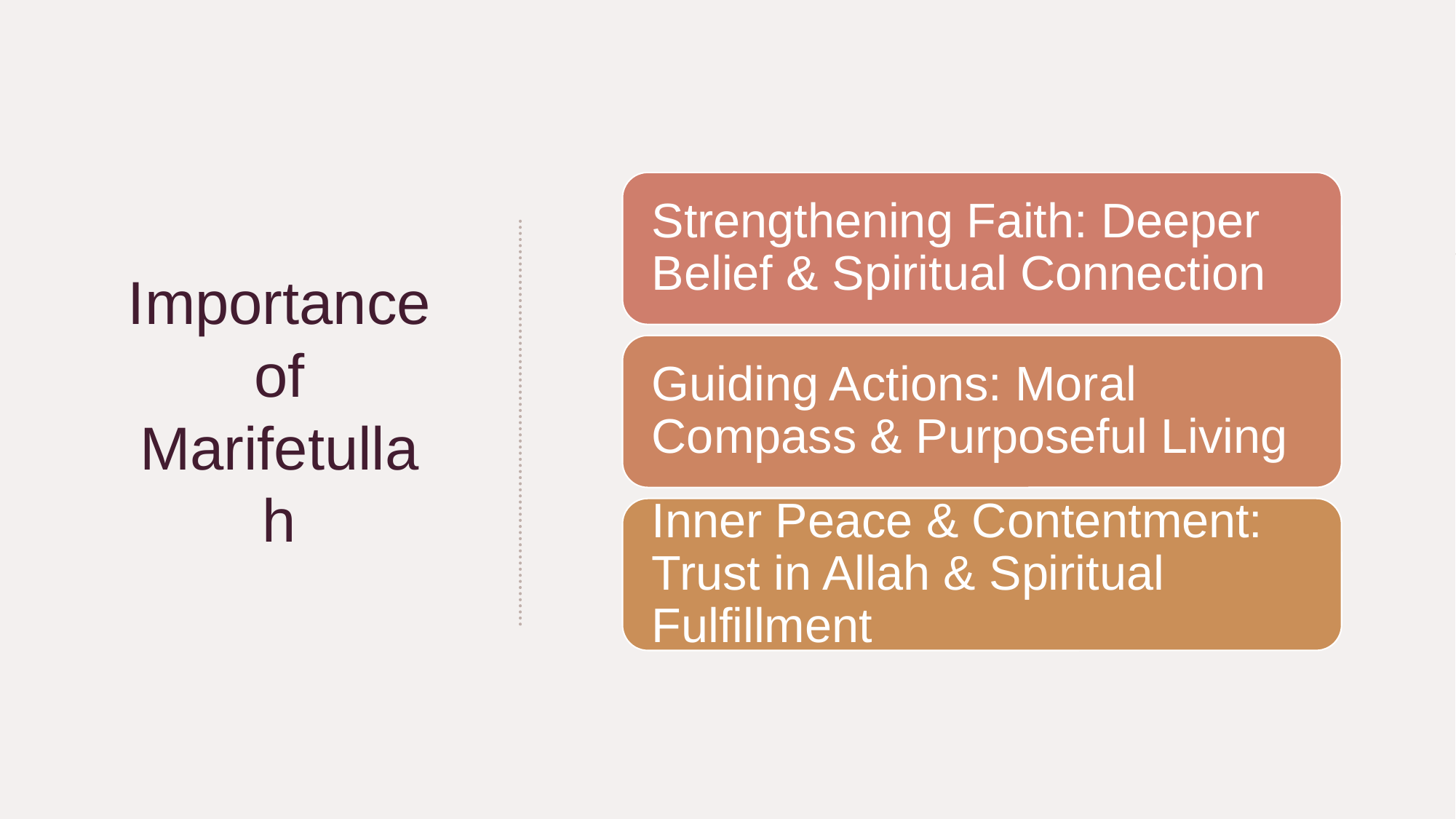

Strengthening Faith: Deeper Belief & Spiritual Connection
Guiding Actions: Moral Compass & Purposeful Living
Inner Peace & Contentment: Trust in Allah & Spiritual Fulfillment
# Importance of Marifetullah